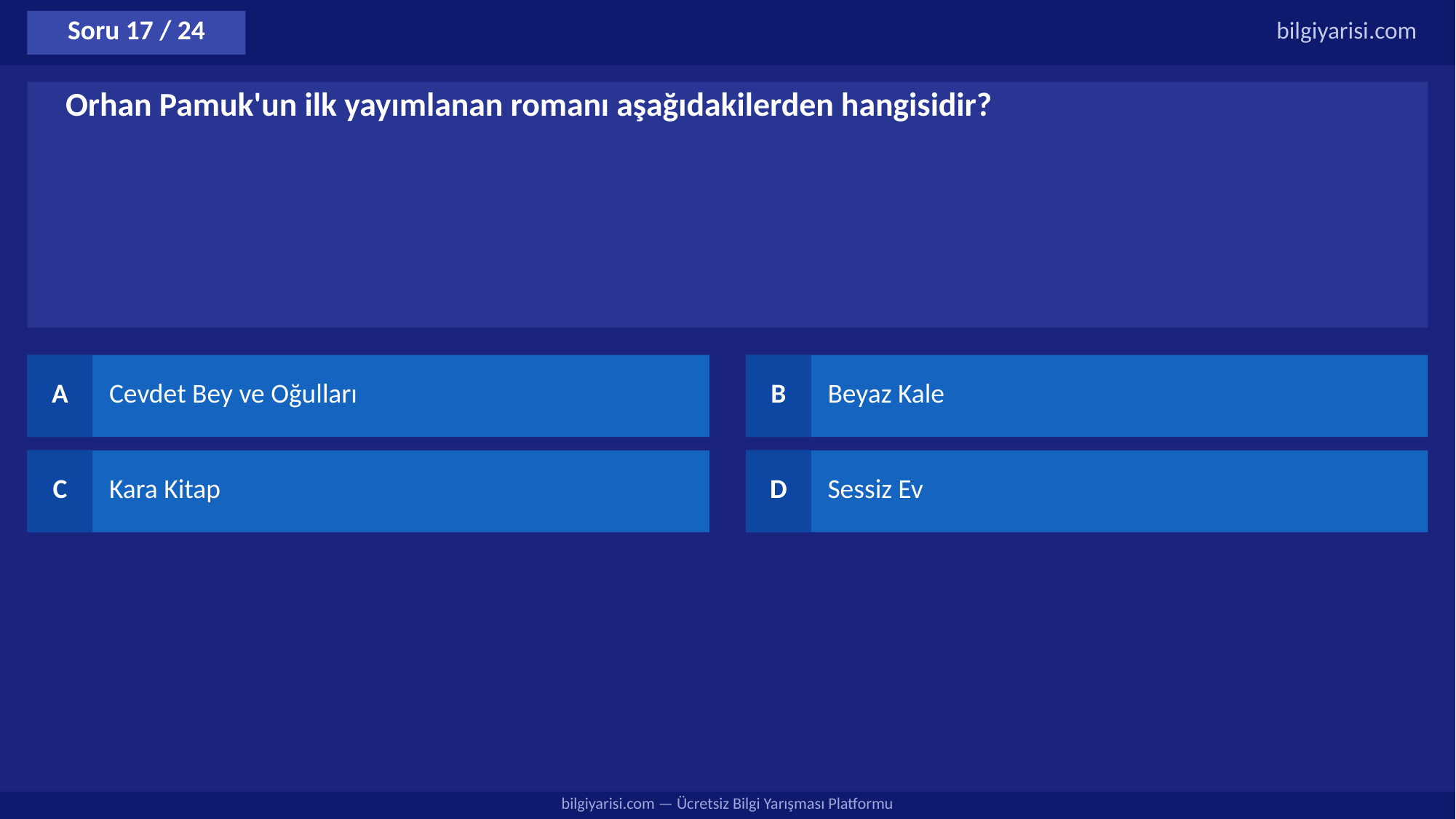

Soru 17 / 24
bilgiyarisi.com

Orhan Pamuk'un ilk yayımlanan romanı aşağıdakilerden hangisidir?

A
Cevdet Bey ve Oğulları

B
Beyaz Kale

C
Kara Kitap

D
Sessiz Ev
bilgiyarisi.com — Ücretsiz Bilgi Yarışması Platformu